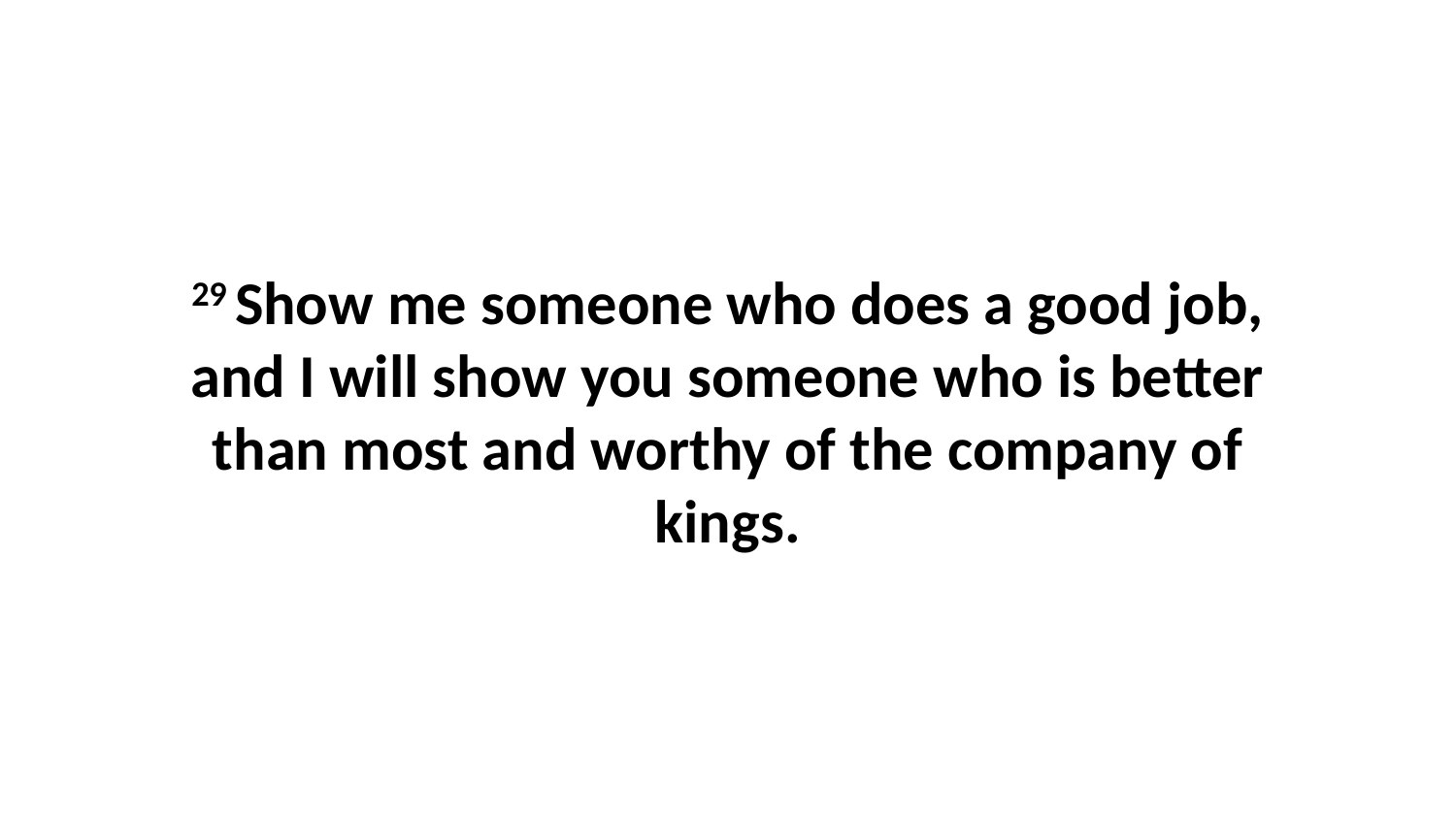

29 Show me someone who does a good job, and I will show you someone who is better than most and worthy of the company of kings.